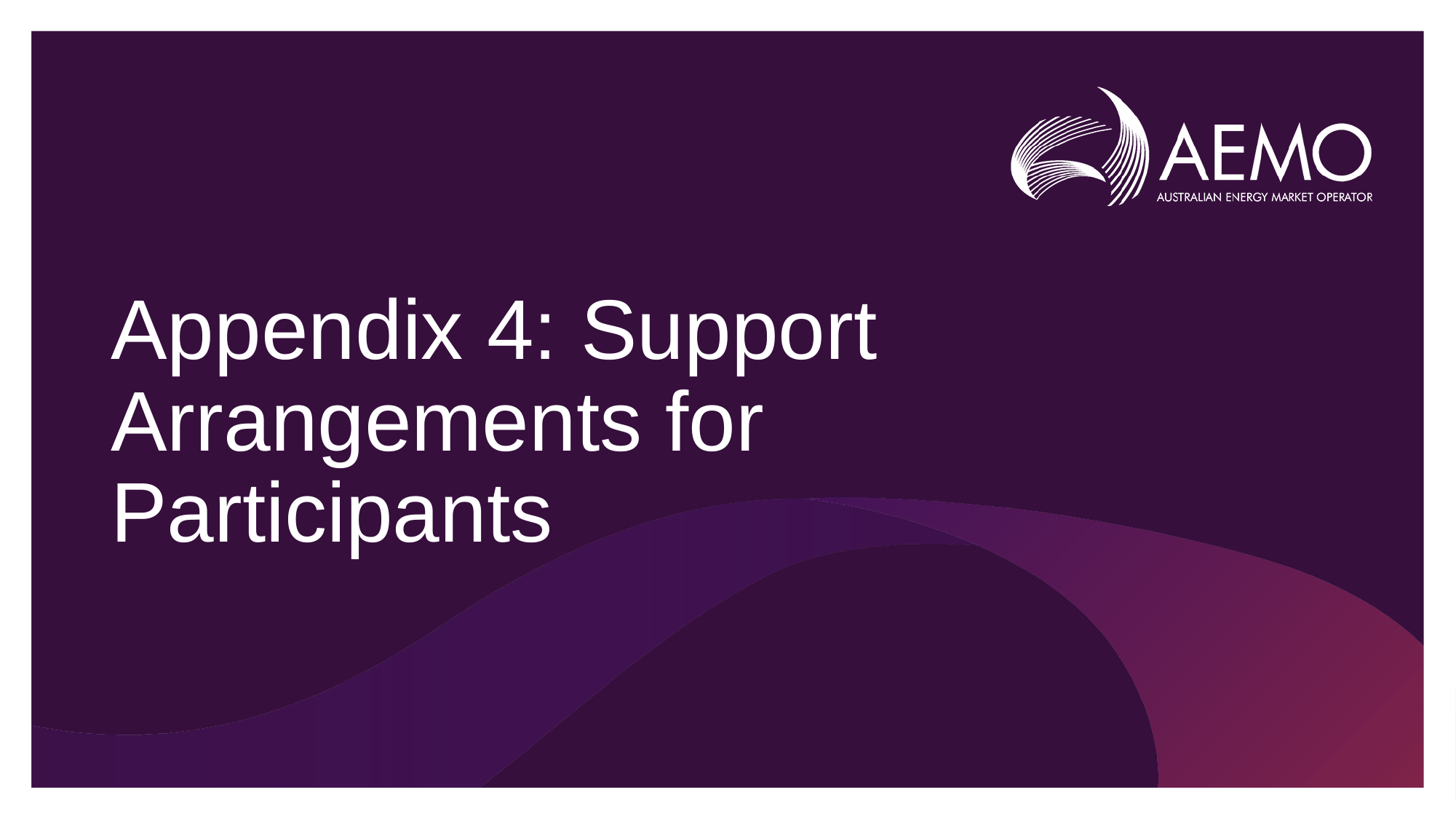

# Appendix 4: Support Arrangements for Participants